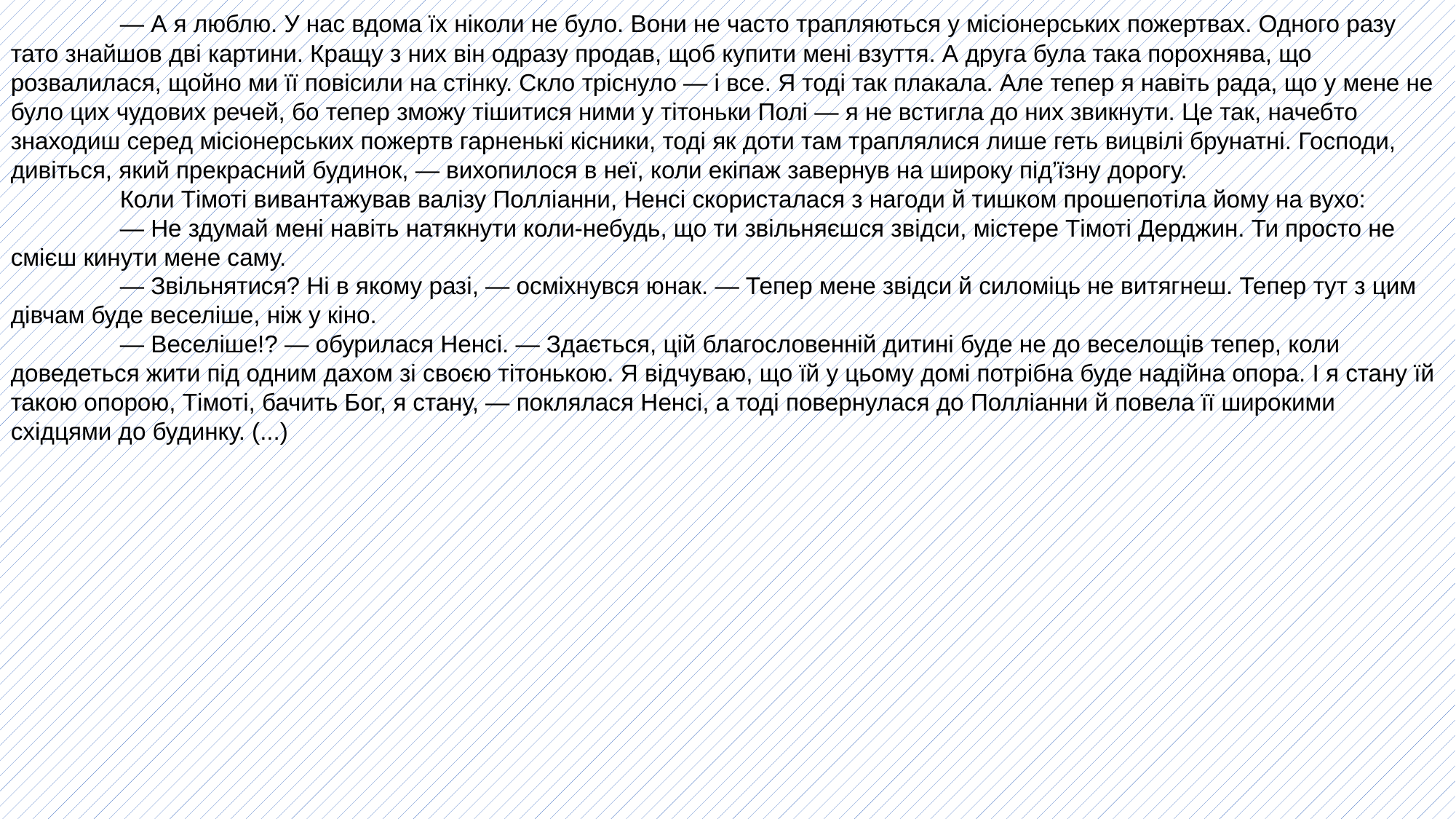

— А я люблю. У нас вдома їх ніколи не було. Вони не часто трапляються у місіонерських пожертвах. Одного разу тато знайшов дві картини. Кращу з них він одразу продав, щоб купити мені взуття. А друга була така порохнява, що розвалилася, щойно ми її повісили на стінку. Скло тріснуло — і все. Я тоді так плакала. Але тепер я навіть рада, що у мене не було цих чудових речей, бо тепер зможу тішитися ними у тітоньки Полі — я не встигла до них звикнути. Це так, начебто знаходиш серед місіонерських пожертв гарненькі кісники, тоді як доти там траплялися лише геть вицвілі брунатні. Господи, дивіться, який прекрасний будинок, — вихопилося в неї, коли екіпаж завернув на широку під’їзну дорогу.
	Коли Тімоті вивантажував валізу Полліанни, Ненсі скористалася з нагоди й тишком прошепотіла йому на вухо:
	— Не здумай мені навіть натякнути коли-небудь, що ти звільняєшся звідси, містере Тімоті Дерджин. Ти просто не смієш кинути мене саму.
	— Звільнятися? Ні в якому разі, — осміхнувся юнак. — Тепер мене звідси й силоміць не витягнеш. Тепер тут з цим дівчам буде веселіше, ніж у кіно.
	— Веселіше!? — обурилася Ненсі. — Здається, цій благословенній дитині буде не до веселощів тепер, коли доведеться жити під одним дахом зі своєю тітонькою. Я відчуваю, що їй у цьому домі потрібна буде надійна опора. І я стану їй такою опорою, Тімоті, бачить Бог, я стану, — поклялася Ненсі, а тоді повернулася до Полліанни й повела її широкими східцями до будинку. (...)